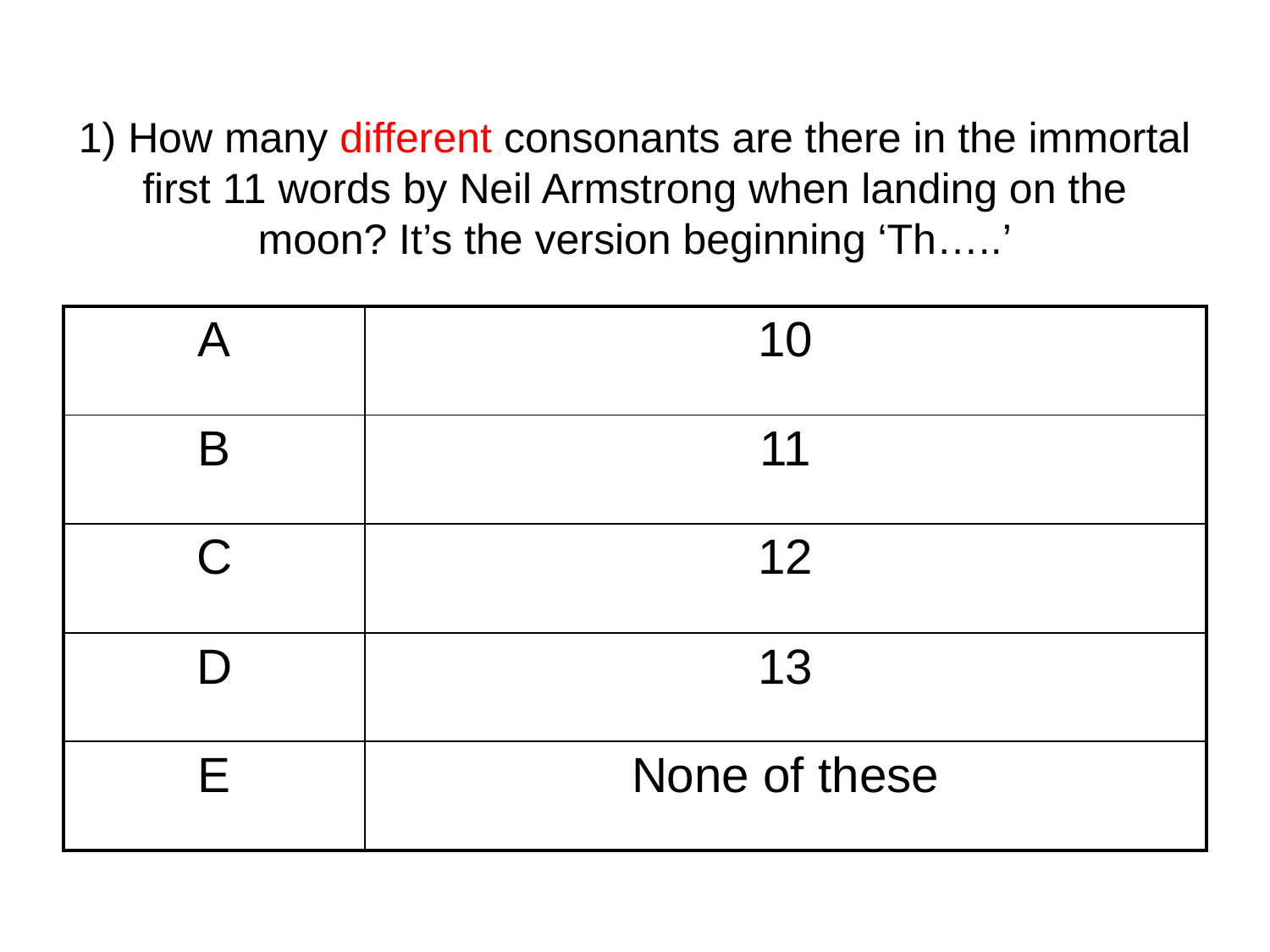

# 1) How many different consonants are there in the immortal first 11 words by Neil Armstrong when landing on the moon? It’s the version beginning ‘Th…..’
| A | 10 |
| --- | --- |
| B | 11 |
| C | 12 |
| D | 13 |
| E | None of these |